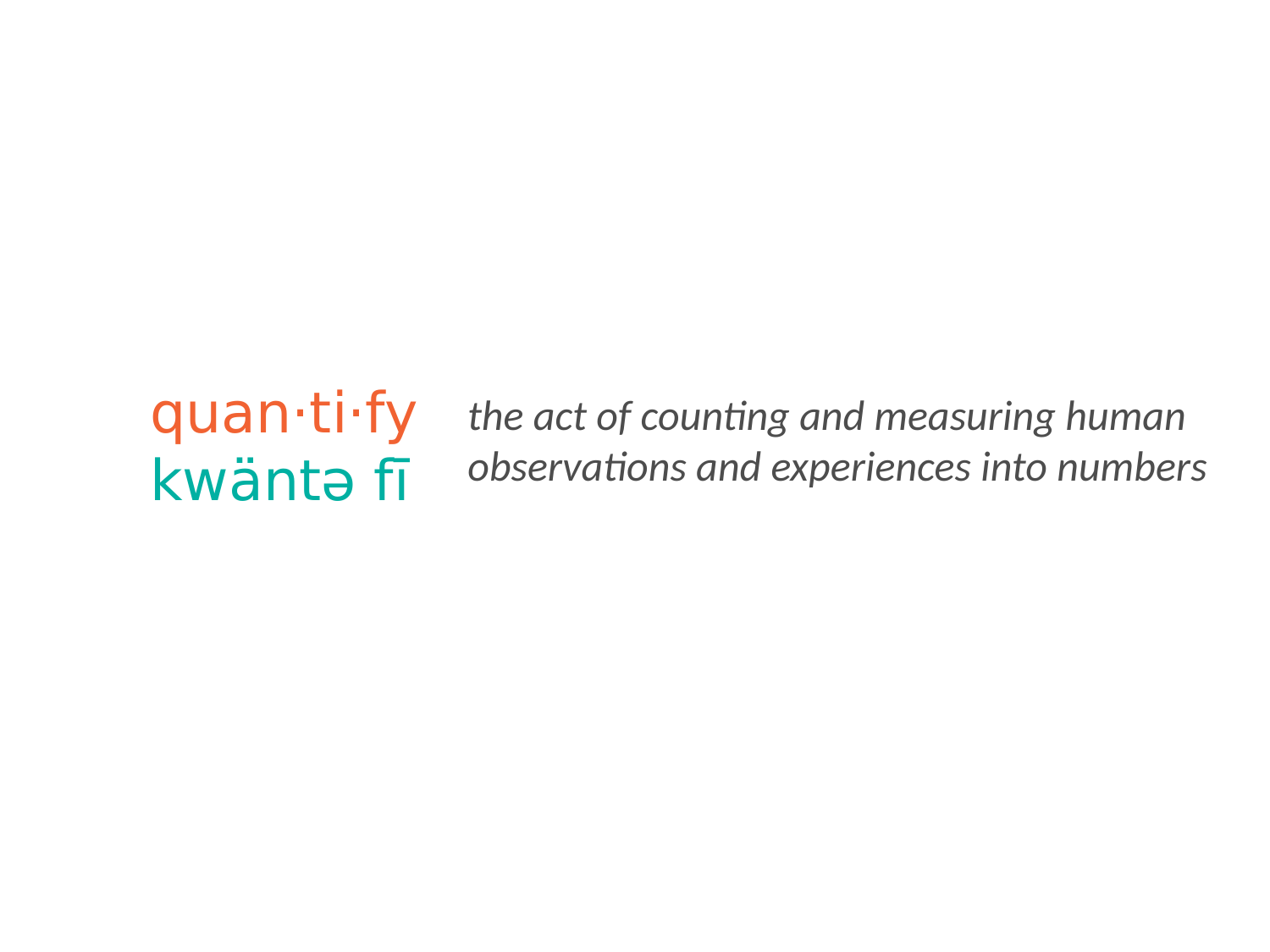

quan·ti·fy
kwäntə fī
the act of counting and measuring human observations and experiences into numbers